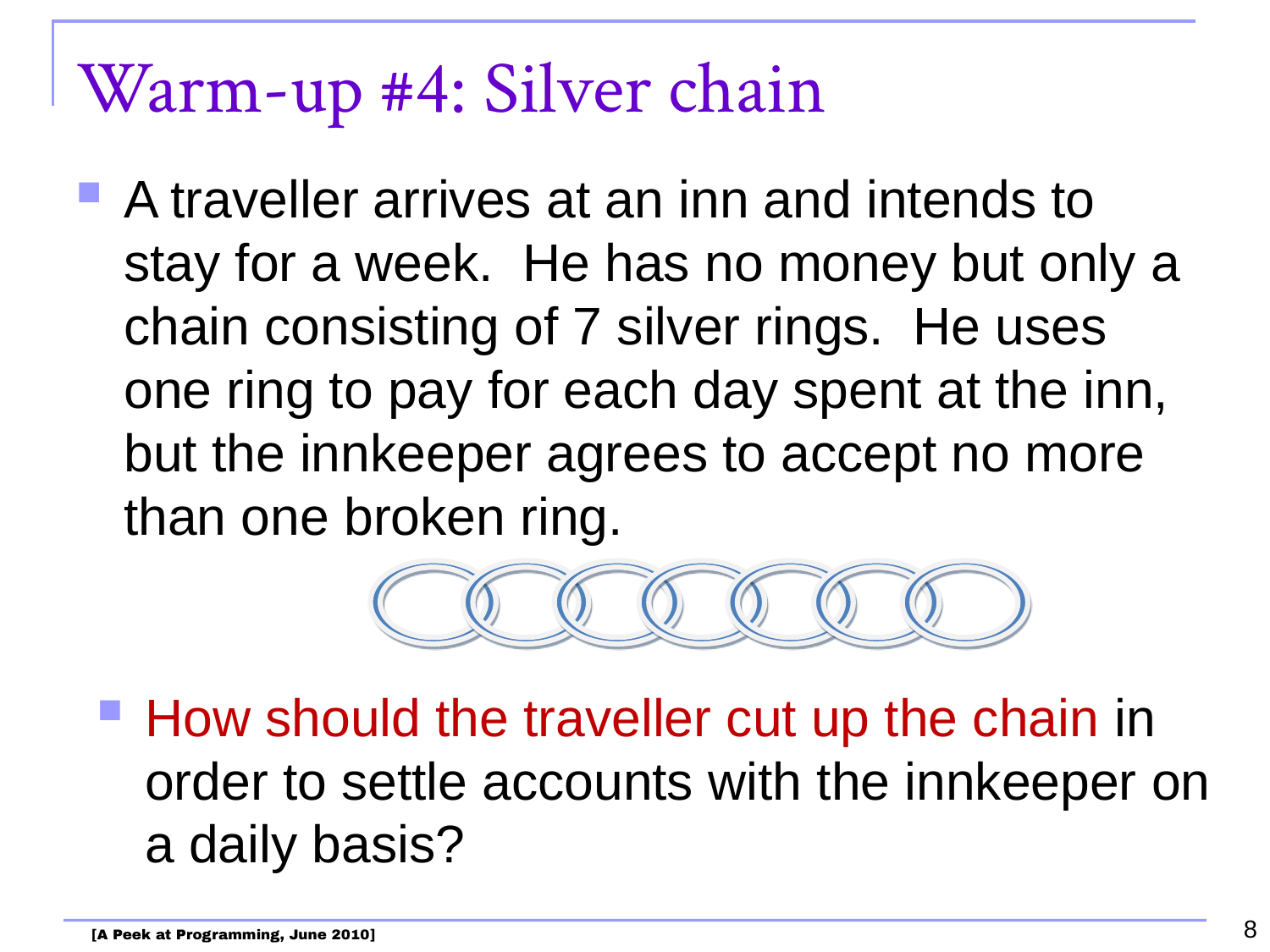

# Warm-up #4: Silver chain
A traveller arrives at an inn and intends to stay for a week.  He has no money but only a chain consisting of 7 silver rings.  He uses one ring to pay for each day spent at the inn, but the innkeeper agrees to accept no more than one broken ring.

How should the traveller cut up the chain in order to settle accounts with the innkeeper on a daily basis?
8
[A Peek at Programming, June 2010]